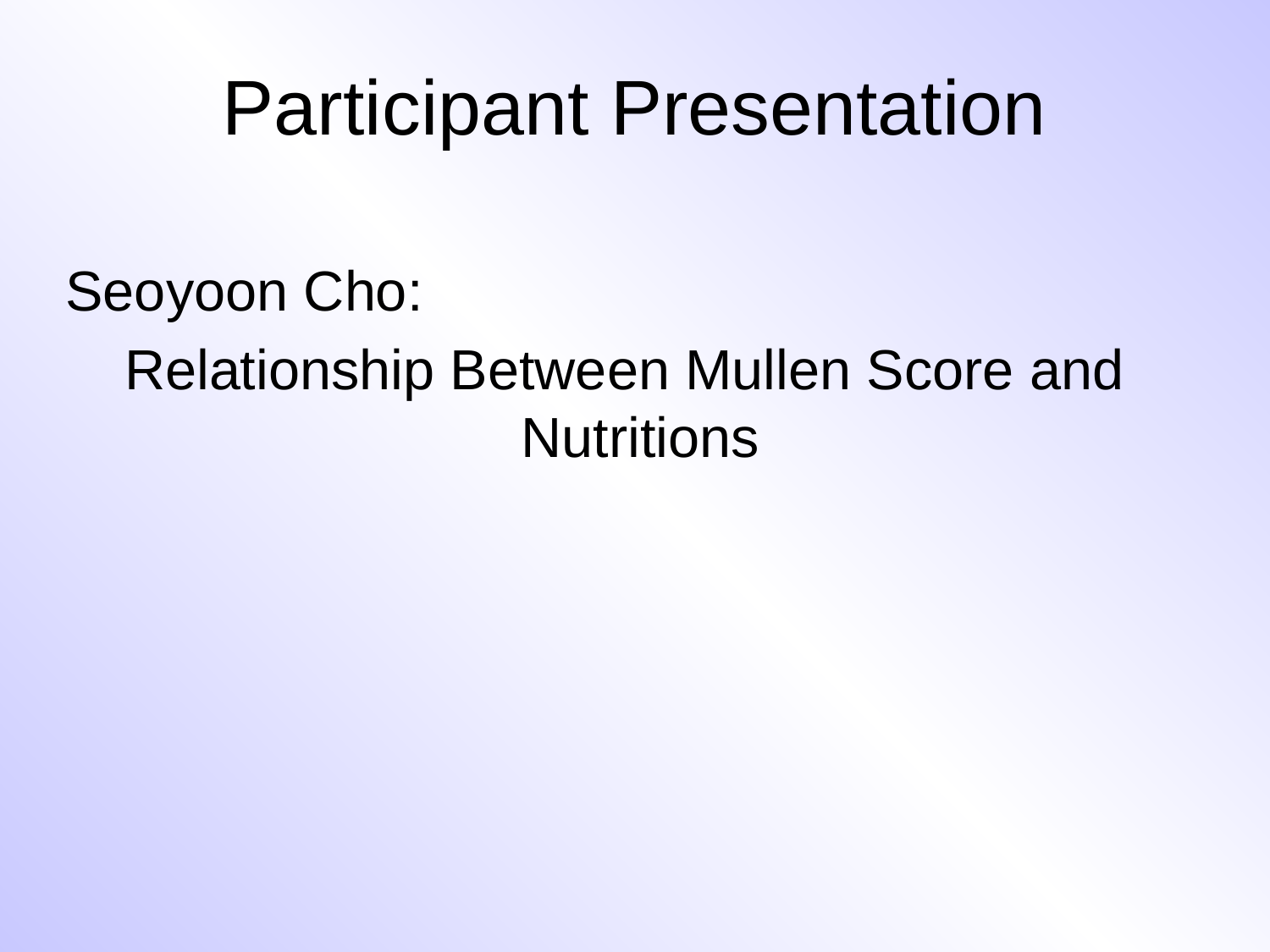

# Participant Presentation

Seoyoon Cho:
Relationship Between Mullen Score and Nutritions